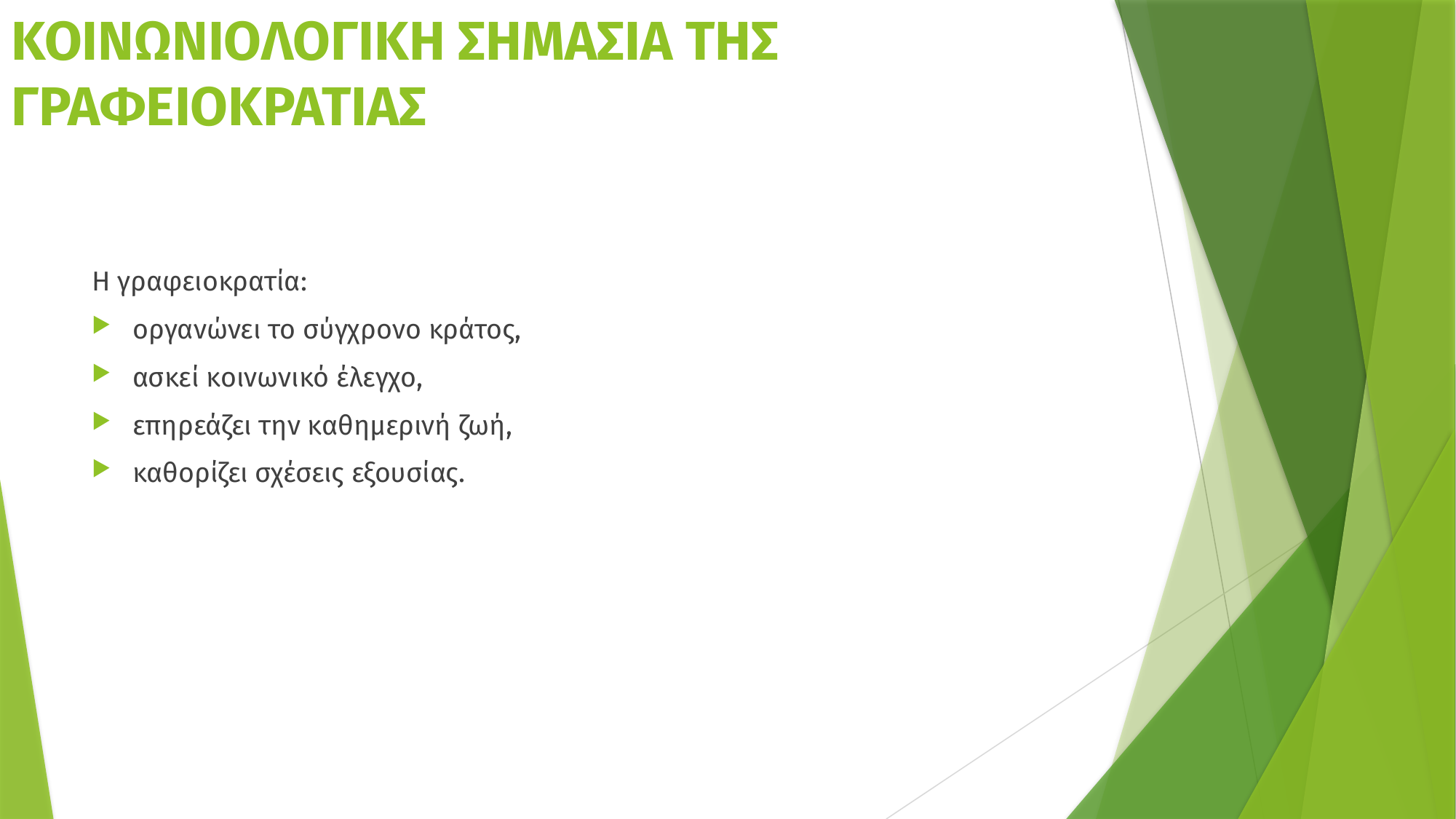

# ΚΟΙΝΩΝΙΟΛΟΓΙΚΗ ΣΗΜΑΣΙΑ ΤΗΣ ΓΡΑΦΕΙΟΚΡΑΤΙΑΣ
Η γραφειοκρατία:
οργανώνει το σύγχρονο κράτος,
ασκεί κοινωνικό έλεγχο,
επηρεάζει την καθημερινή ζωή,
καθορίζει σχέσεις εξουσίας.